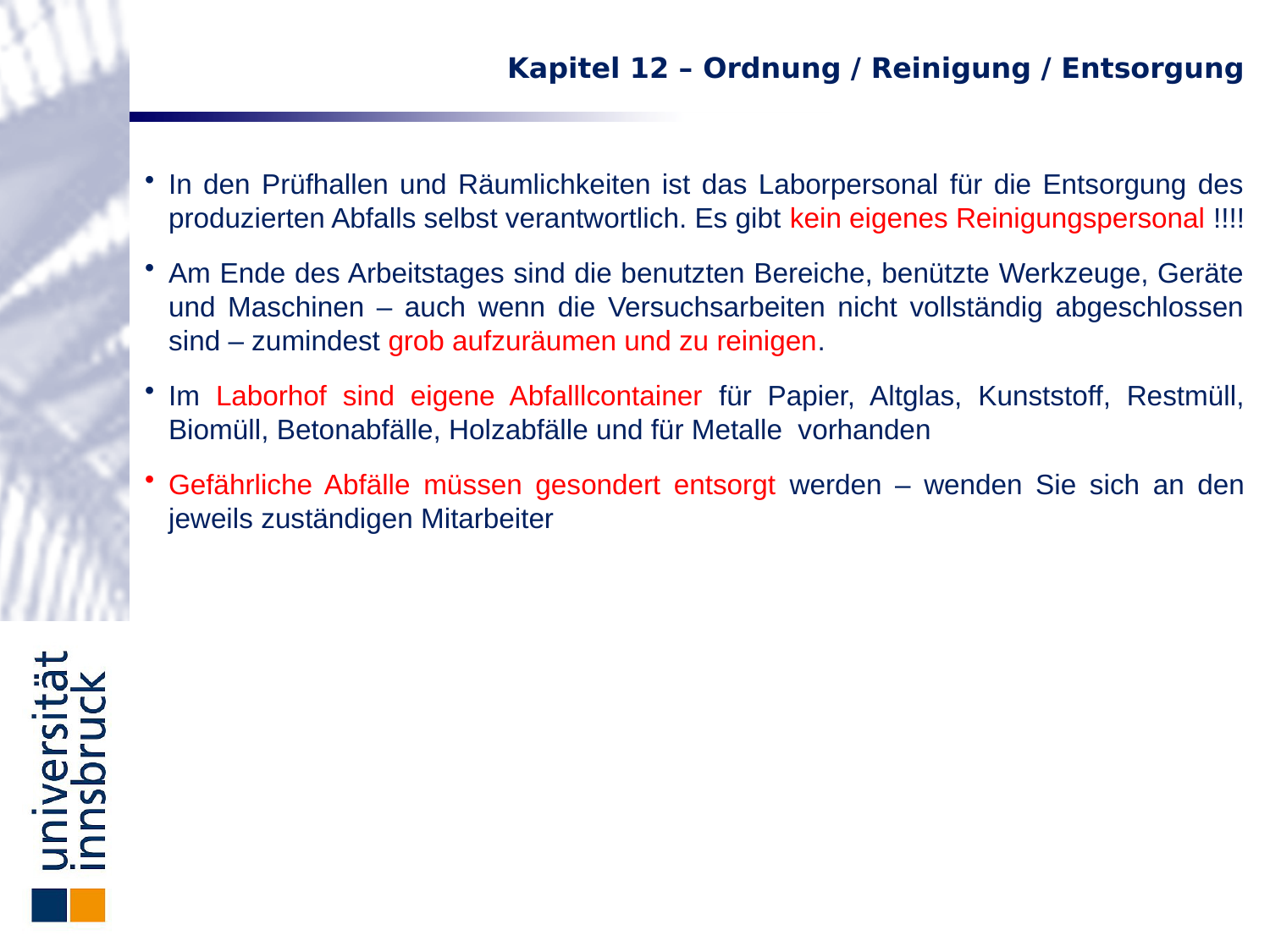

Kapitel 12 – Ordnung / Reinigung / Entsorgung
In den Prüfhallen und Räumlichkeiten ist das Laborpersonal für die Entsorgung des produzierten Abfalls selbst verantwortlich. Es gibt kein eigenes Reinigungspersonal !!!!
Am Ende des Arbeitstages sind die benutzten Bereiche, benützte Werkzeuge, Geräte und Maschinen – auch wenn die Versuchsarbeiten nicht vollständig abgeschlossen sind – zumindest grob aufzuräumen und zu reinigen.
Im Laborhof sind eigene Abfalllcontainer für Papier, Altglas, Kunststoff, Restmüll, Biomüll, Betonabfälle, Holzabfälle und für Metalle  vorhanden
Gefährliche Abfälle müssen gesondert entsorgt werden – wenden Sie sich an den jeweils zuständigen Mitarbeiter